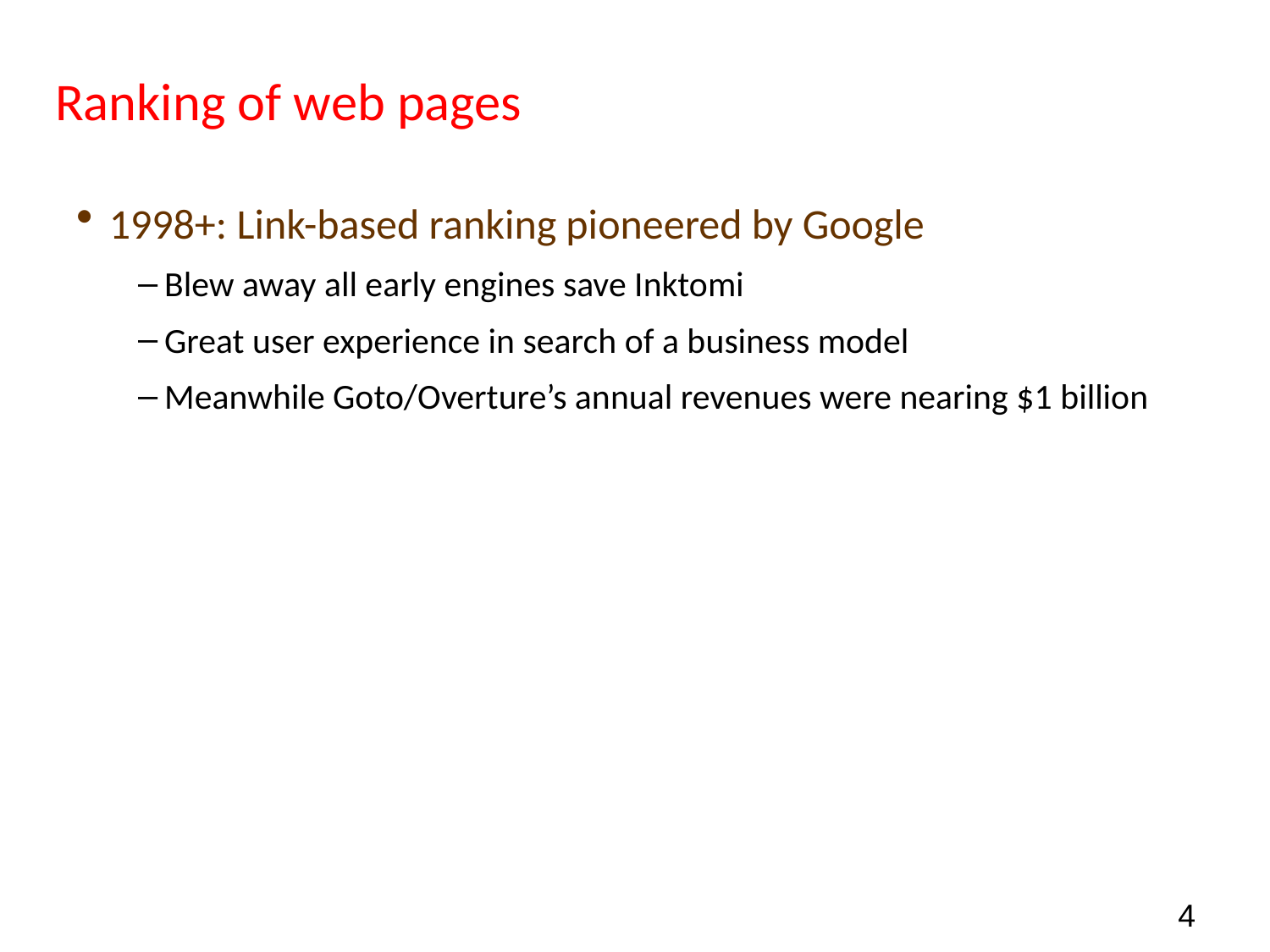

Ranking of web pages
1998+: Link-based ranking pioneered by Google
Blew away all early engines save Inktomi
Great user experience in search of a business model
Meanwhile Goto/Overture’s annual revenues were nearing $1 billion
4